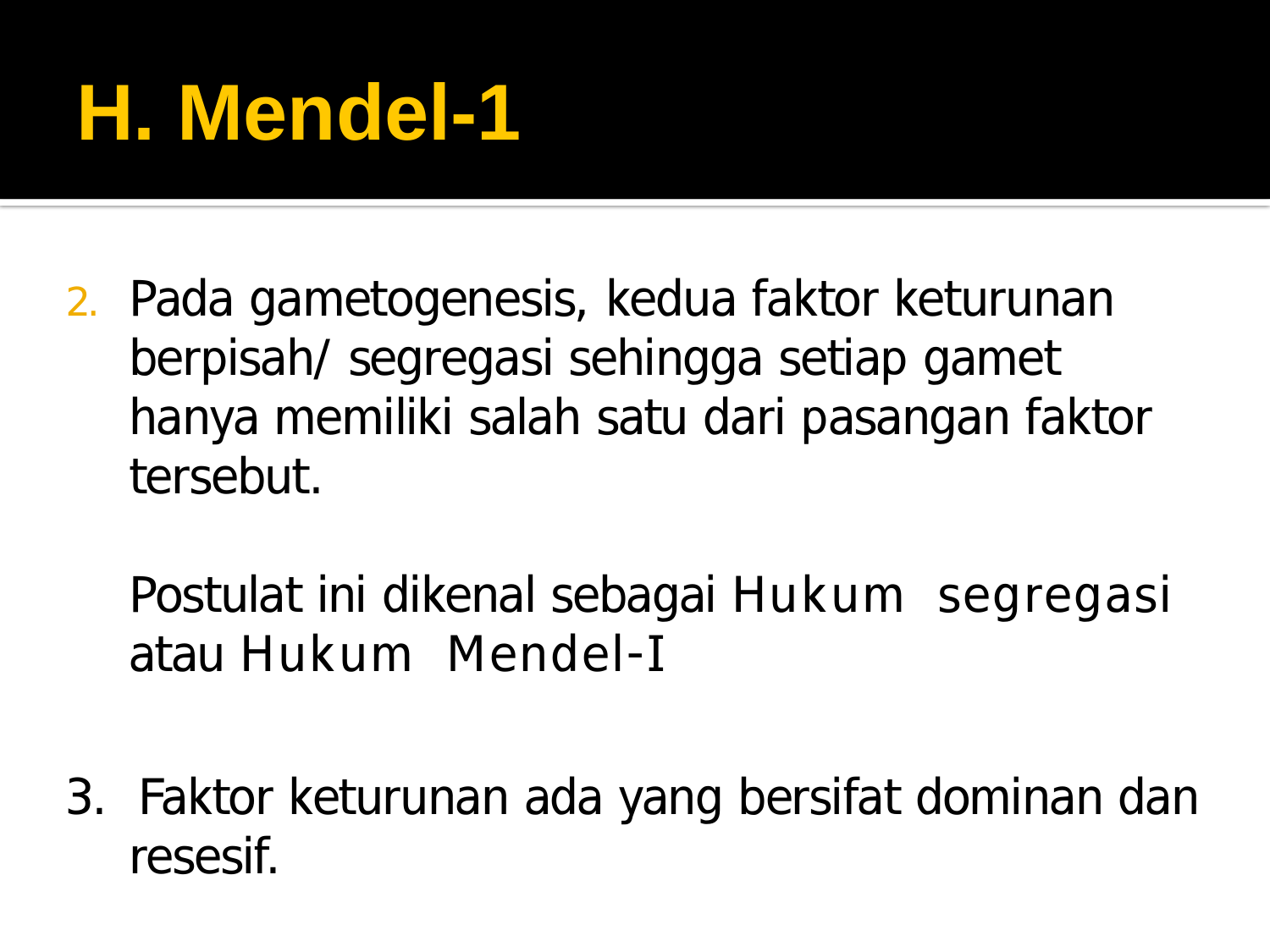

# H. Mendel-1
Pada gametogenesis, kedua faktor keturunan berpisah/ segregasi sehingga setiap gamet hanya memiliki salah satu dari pasangan faktor tersebut.

	Postulat ini dikenal sebagai Hukum  segregasi  atau Hukum  Mendel-I

3.  Faktor keturunan ada yang bersifat dominan dan resesif.